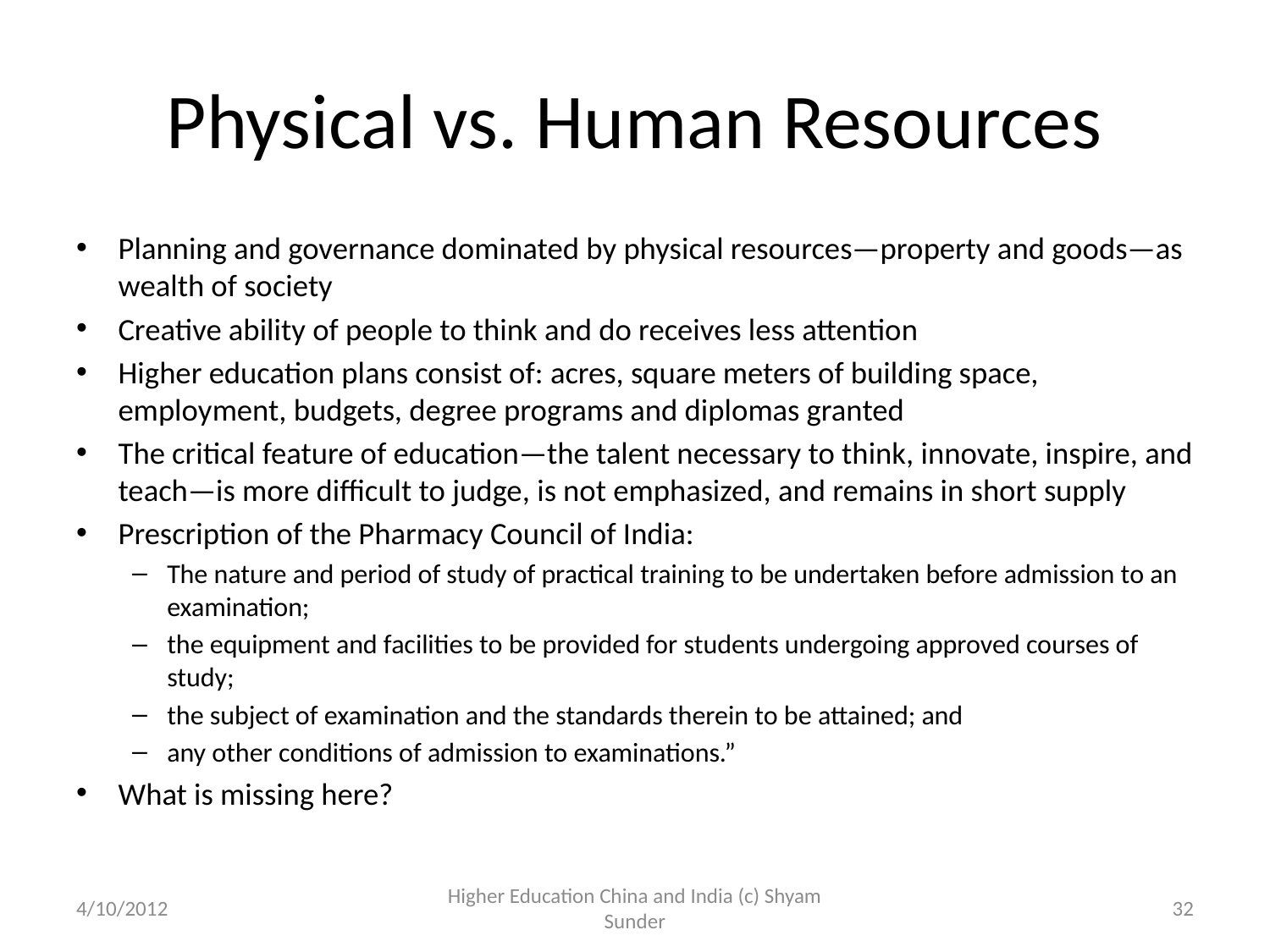

# Physical vs. Human Resources
Planning and governance dominated by physical resources—property and goods—as wealth of society
Creative ability of people to think and do receives less attention
Higher education plans consist of: acres, square meters of building space, employment, budgets, degree programs and diplomas granted
The critical feature of education—the talent necessary to think, innovate, inspire, and teach—is more difficult to judge, is not emphasized, and remains in short supply
Prescription of the Pharmacy Council of India:
The nature and period of study of practical training to be undertaken before admission to an examination;
the equipment and facilities to be provided for students undergoing approved courses of study;
the subject of examination and the standards therein to be attained; and
any other conditions of admission to examinations.”
What is missing here?

4/10/2012
Higher Education China and India (c) Shyam Sunder
32